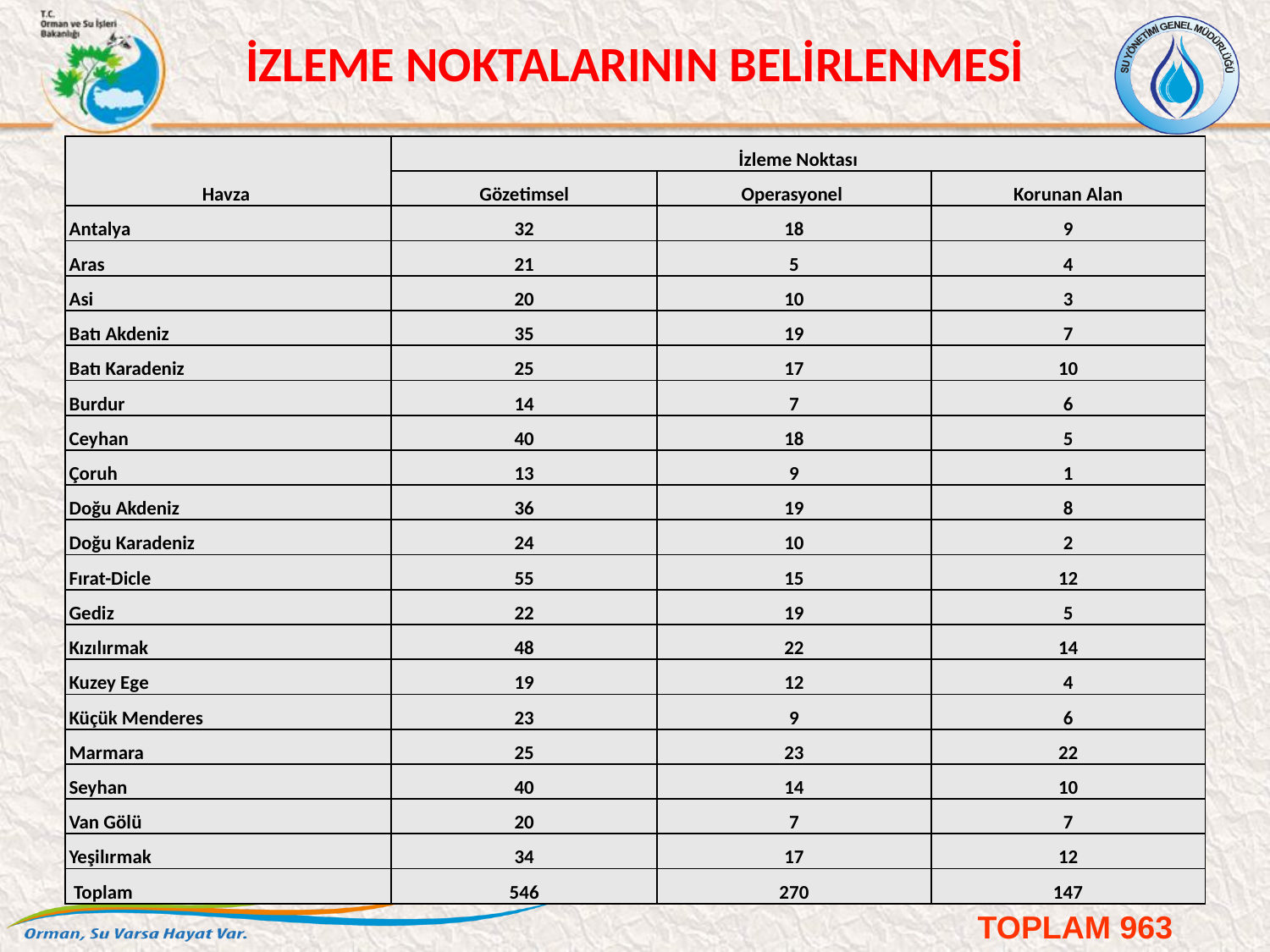

İZLEME NOKTALARININ BELİRLENMESİ
| Havza | İzleme Noktası |  |  |
| --- | --- | --- | --- |
|  | Gözetimsel | Operasyonel | Korunan Alan |
| Antalya | 32 | 18 | 9 |
| Aras | 21 | 5 | 4 |
| Asi | 20 | 10 | 3 |
| Batı Akdeniz | 35 | 19 | 7 |
| Batı Karadeniz | 25 | 17 | 10 |
| Burdur | 14 | 7 | 6 |
| Ceyhan | 40 | 18 | 5 |
| Çoruh | 13 | 9 | 1 |
| Doğu Akdeniz | 36 | 19 | 8 |
| Doğu Karadeniz | 24 | 10 | 2 |
| Fırat-Dicle | 55 | 15 | 12 |
| Gediz | 22 | 19 | 5 |
| Kızılırmak | 48 | 22 | 14 |
| Kuzey Ege | 19 | 12 | 4 |
| Küçük Menderes | 23 | 9 | 6 |
| Marmara | 25 | 23 | 22 |
| Seyhan | 40 | 14 | 10 |
| Van Gölü | 20 | 7 | 7 |
| Yeşilırmak | 34 | 17 | 12 |
| Toplam | 546 | 270 | 147 |
TOPLAM 963